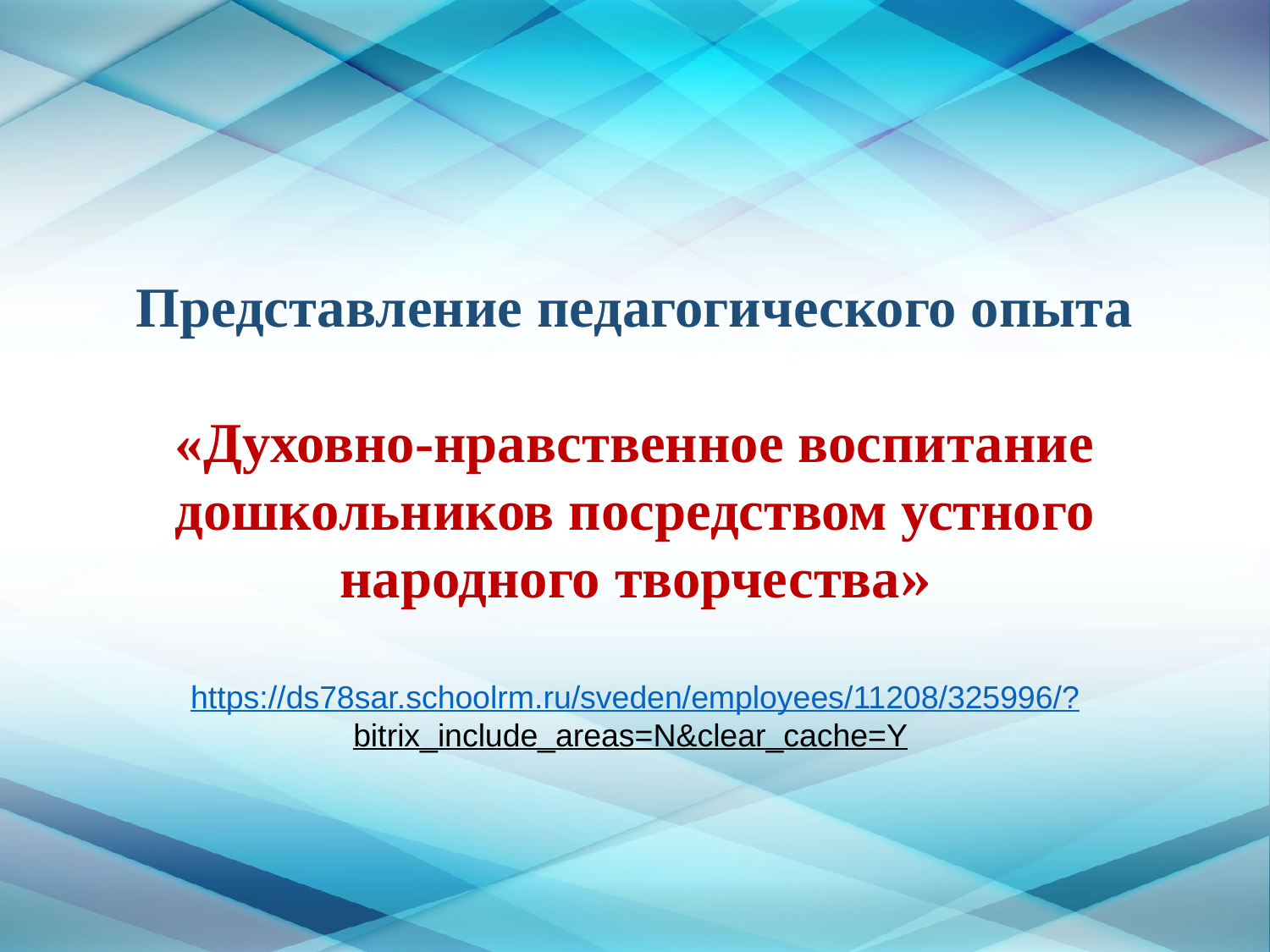

Представление педагогического опыта

«Духовно-нравственное воспитание дошкольников посредством устного народного творчества»

https://ds78sar.schoolrm.ru/sveden/employees/11208/325996/?bitrix_include_areas=N&clear_cache=Y